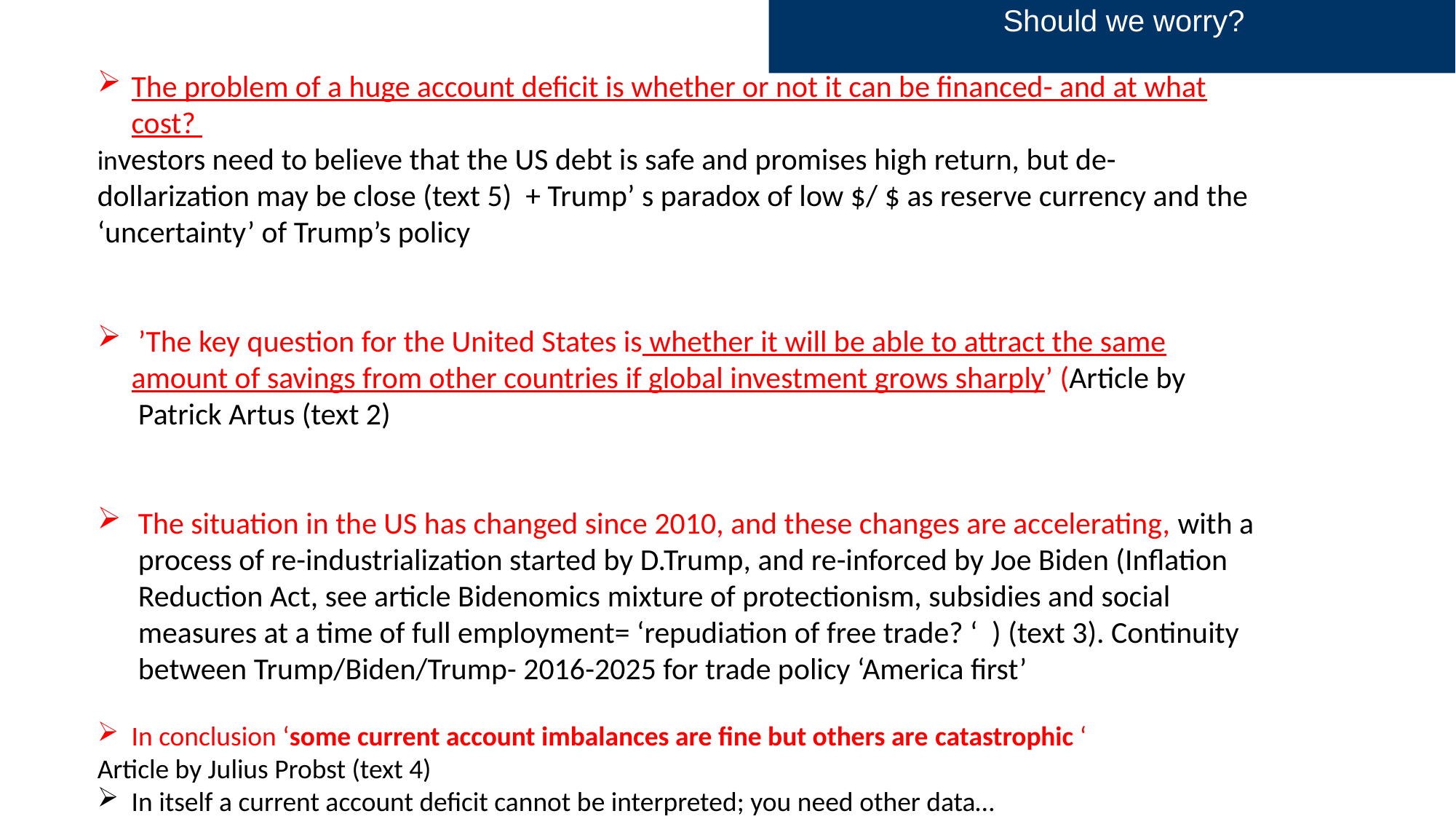

Should we worry?
The problem of a huge account deficit is whether or not it can be financed- and at what cost?
investors need to believe that the US debt is safe and promises high return, but de-dollarization may be close (text 5)  + Trump’ s paradox of low $/ $ as reserve currency and the ‘uncertainty’ of Trump’s policy

 ’The key question for the United States is whether it will be able to attract the same amount of savings from other countries if global investment grows sharply’ (Article by  Patrick Artus (text 2)

The situation in the US has changed since 2010, and these changes are accelerating, with a process of re-industrialization started by D.Trump, and re-inforced by Joe Biden (Inflation Reduction Act, see article Bidenomics mixture of protectionism, subsidies and social measures at a time of full employment= ‘repudiation of free trade? ‘  ) (text 3). Continuity between Trump/Biden/Trump- 2016-2025 for trade policy ‘America first’

In conclusion ‘some current account imbalances are fine but others are catastrophic ‘
Article by Julius Probst (text 4)
In itself a current account deficit cannot be interpreted; you need other data…